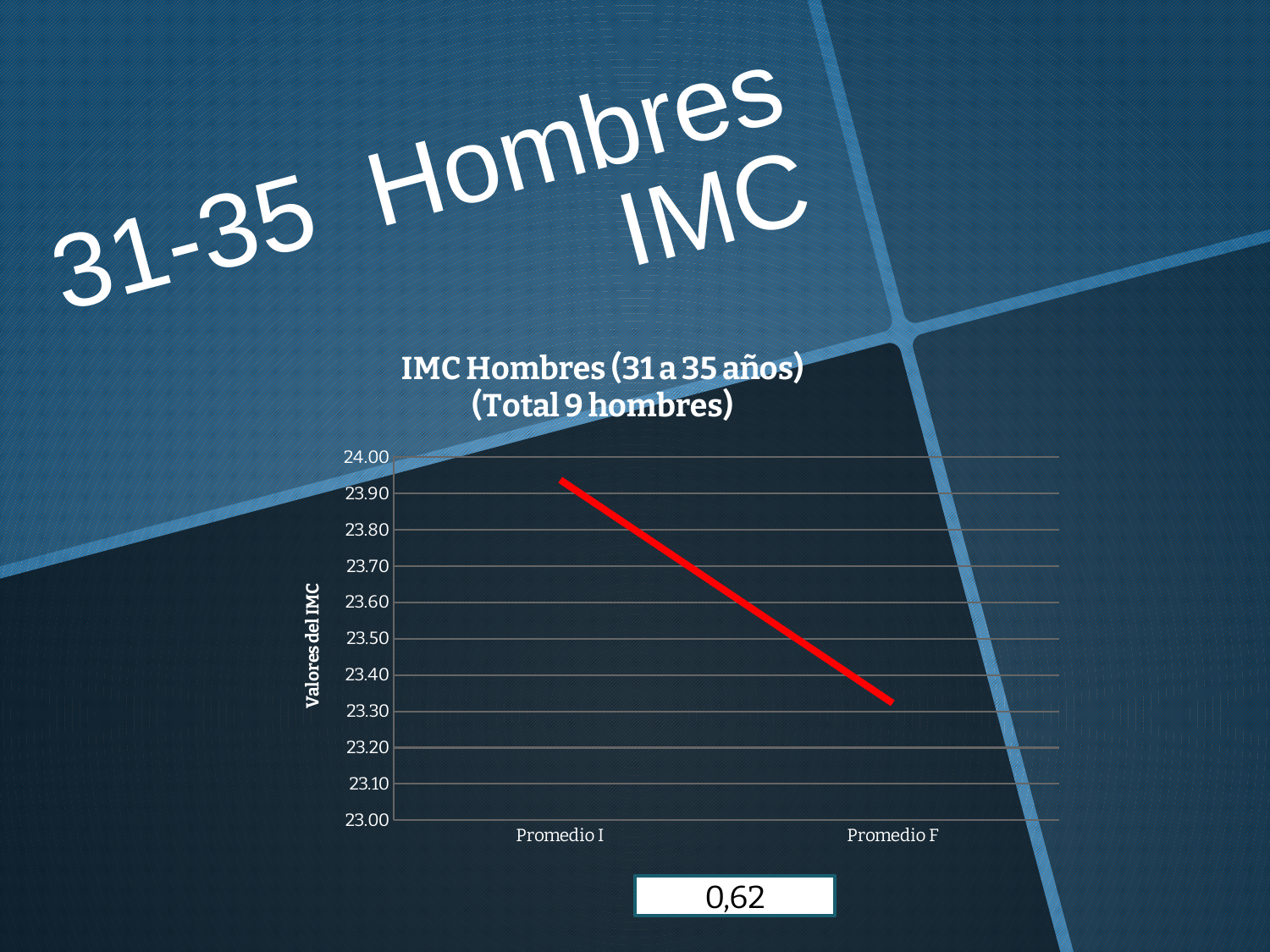

# 31-35  Hombres IMC

### Chart: IMC Hombres (31 a 35 años)
(Total 9 hombres)

| Category |  |
|---|---|
| Promedio I | 23.937155085710323 |
| Promedio F | 23.322353921852155 |
0,62